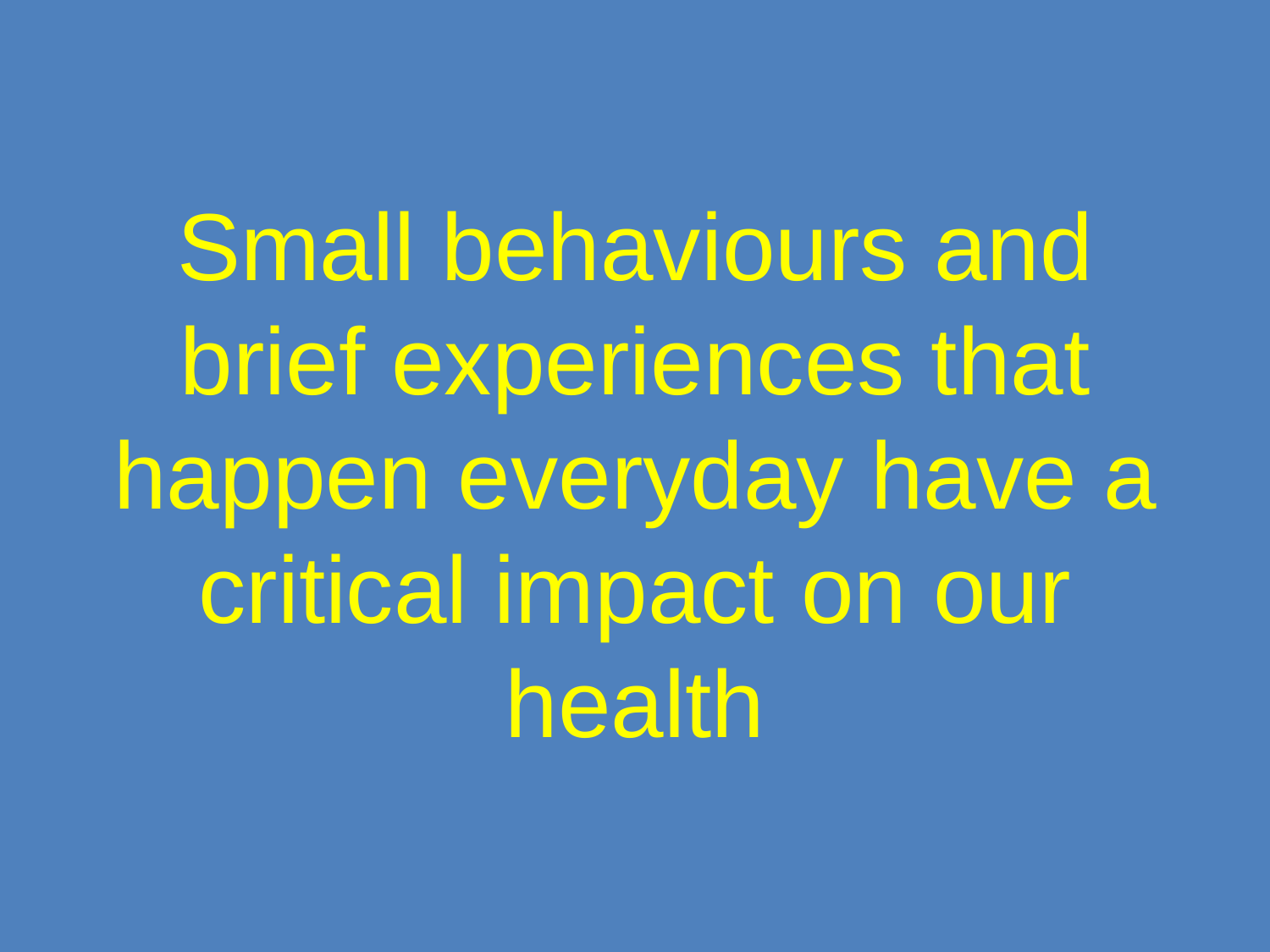

# Small behaviours and brief experiences that happen everyday have a critical impact on our health